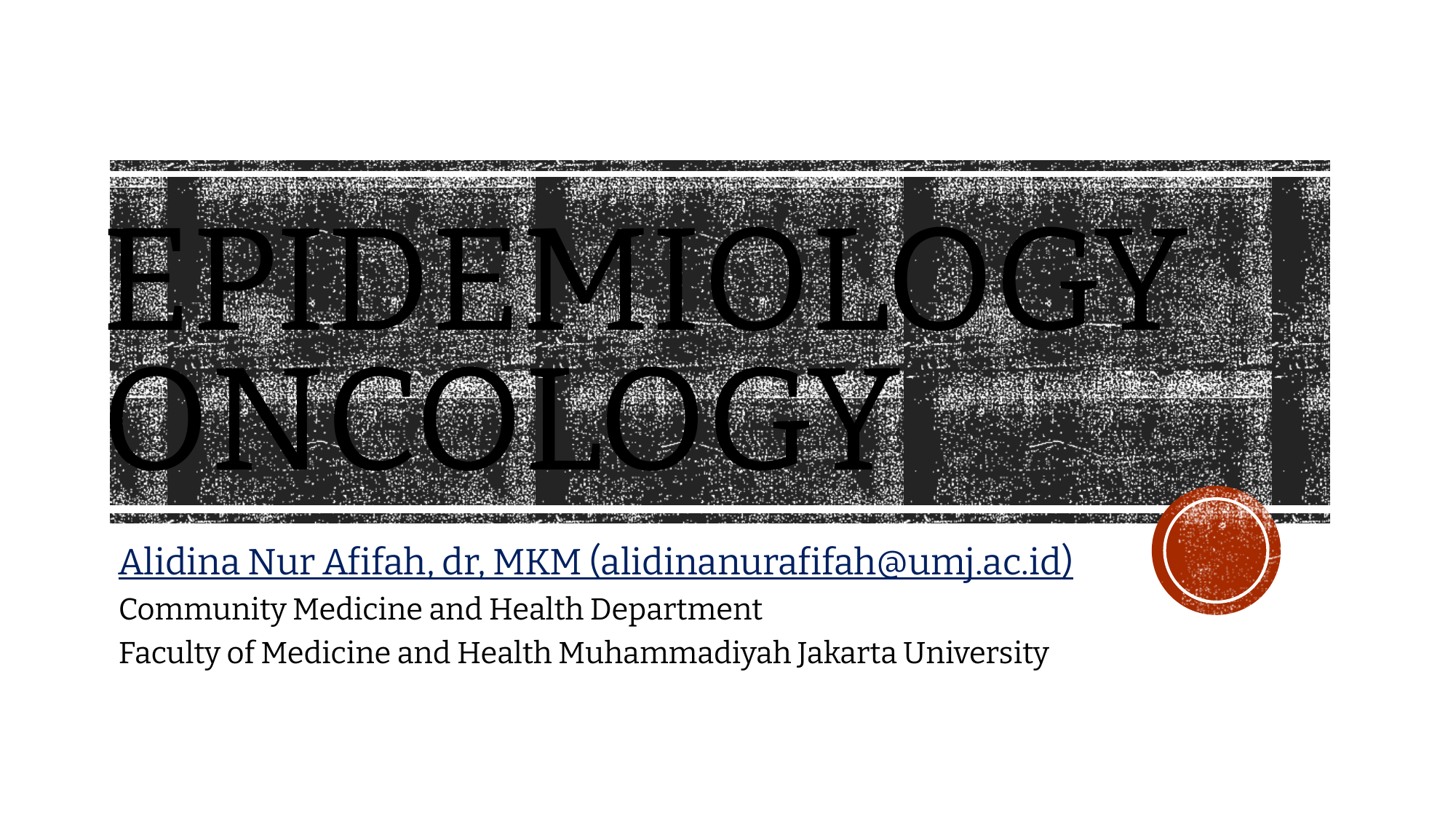

# EPIDEMIOLOGY ONCOLOGY
Alidina Nur Afifah, dr, MKM (alidinanurafifah@umj.ac.id)
Community Medicine and Health Department
Faculty of Medicine and Health Muhammadiyah Jakarta University